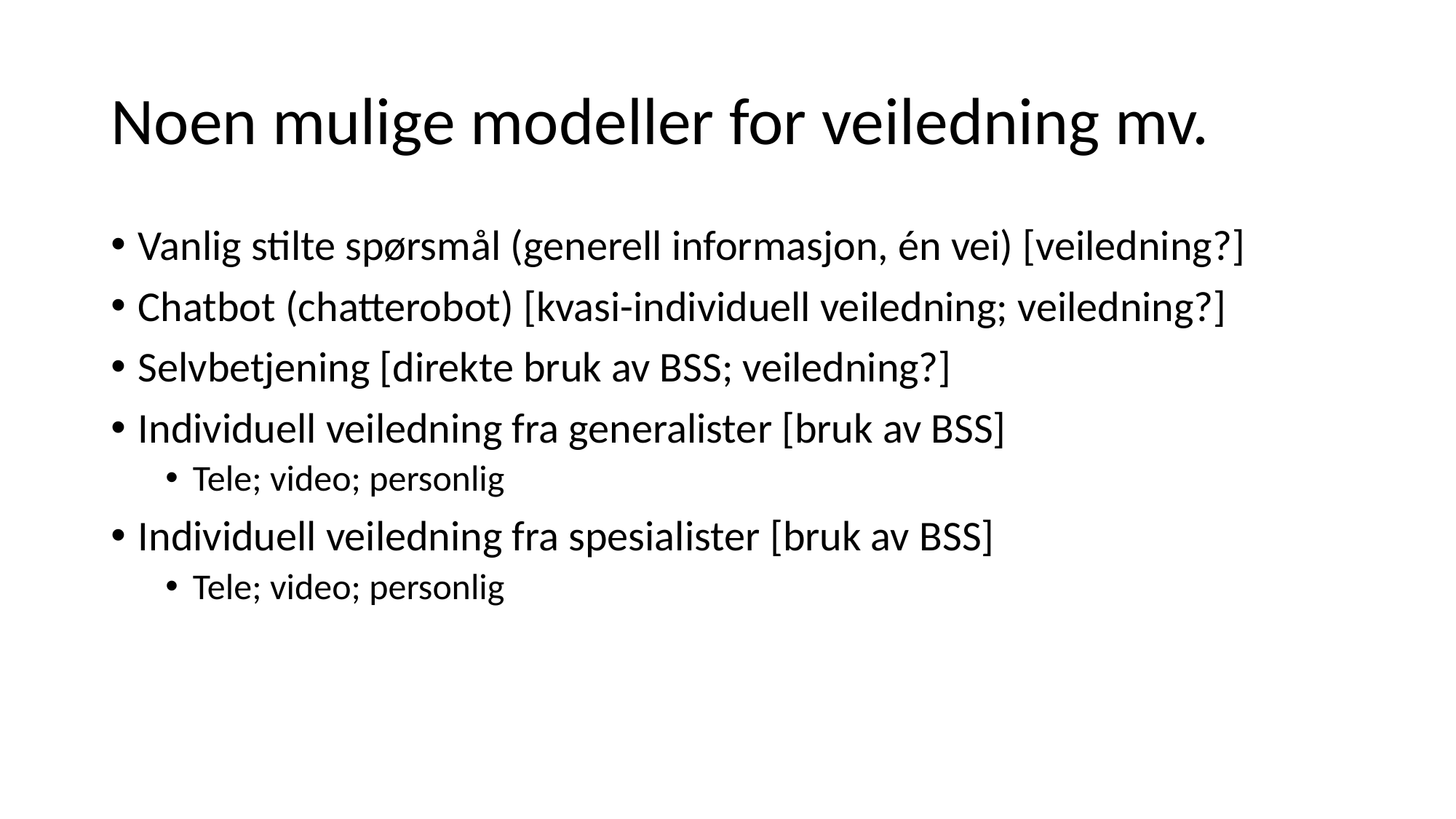

# Noen mulige modeller for veiledning mv.
Vanlig stilte spørsmål (generell informasjon, én vei) [veiledning?]
Chatbot (chatterobot) [kvasi-individuell veiledning; veiledning?]
Selvbetjening [direkte bruk av BSS; veiledning?]
Individuell veiledning fra generalister [bruk av BSS]
Tele; video; personlig
Individuell veiledning fra spesialister [bruk av BSS]
Tele; video; personlig